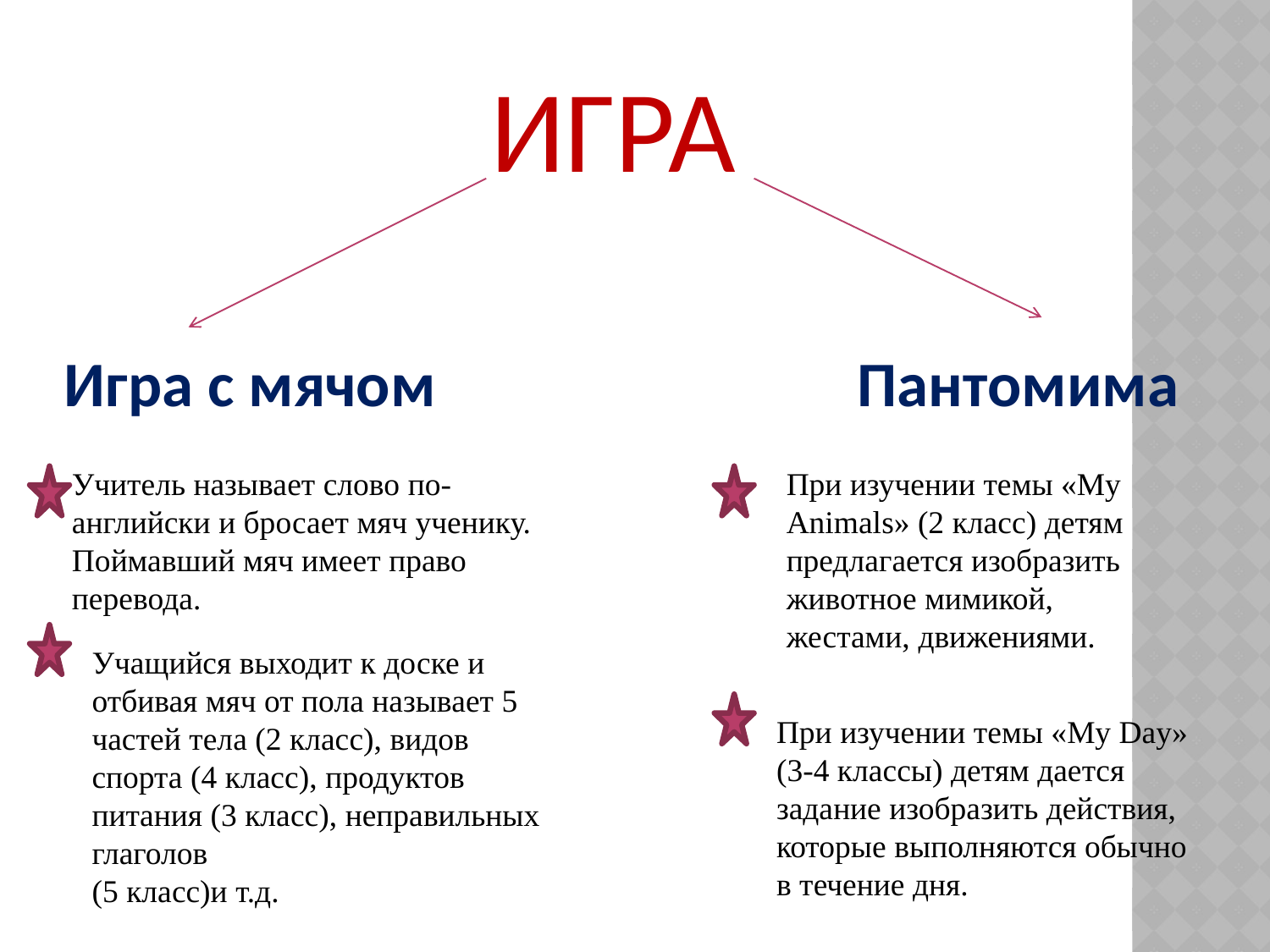

ИГРА
Игра с мячом
Пантомима
Учитель называет слово по-английски и бросает мяч ученику. Поймавший мяч имеет право перевода.
При изучении темы «My Animals» (2 класс) детям предлагается изобразить животное мимикой, жестами, движениями.

Учащийся выходит к доске и отбивая мяч от пола называет 5 частей тела (2 класс), видов спорта (4 класс), продуктов питания (3 класс), неправильных глаголов
(5 класс)и т.д.

При изучении темы «My Day» (3-4 классы) детям дается задание изобразить действия, которые выполняются обычно в течение дня.